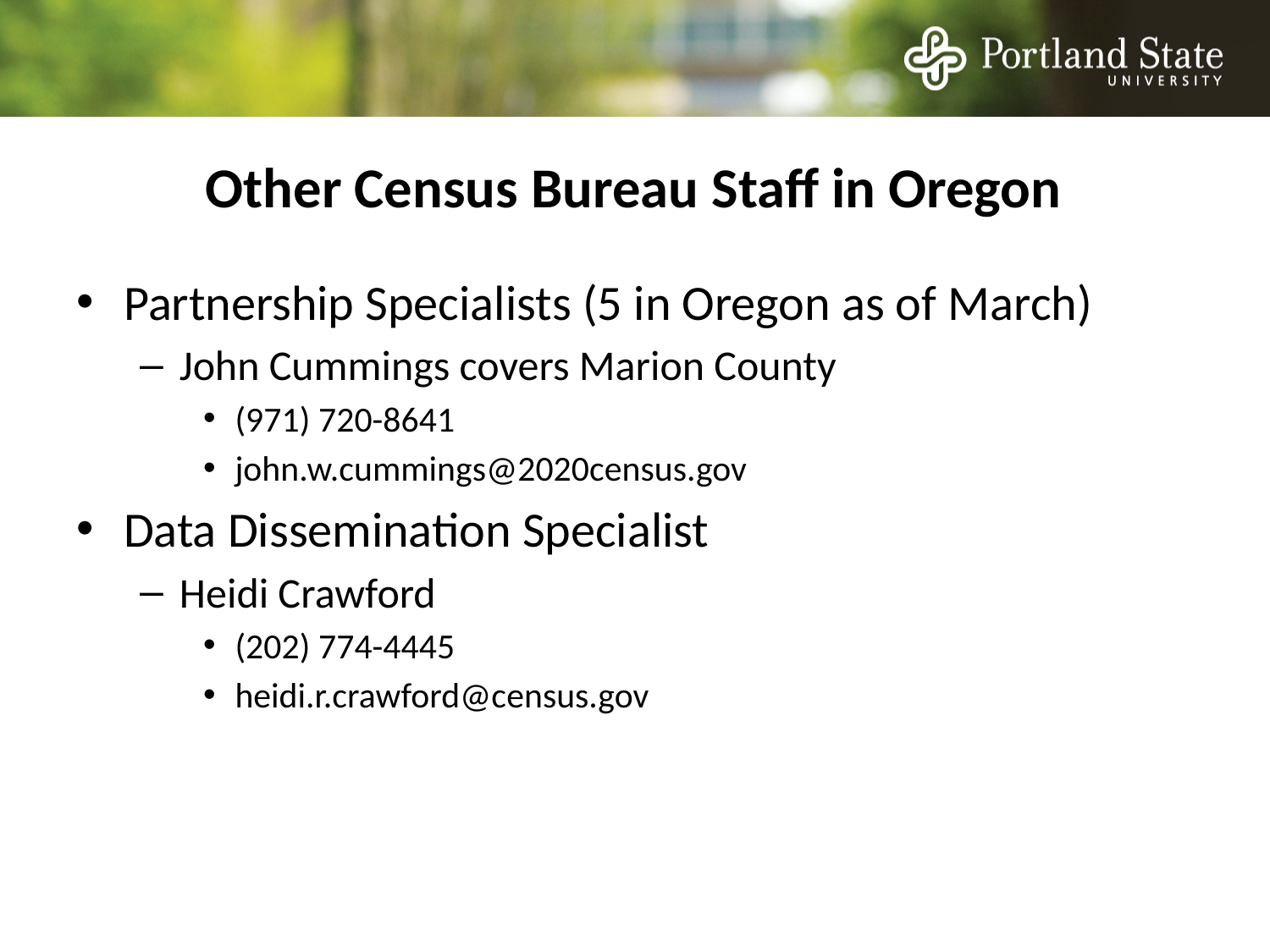

# Other Census Bureau Staff in Oregon
Partnership Specialists (5 in Oregon as of March)
John Cummings covers Marion County
(971) 720-8641
john.w.cummings@2020census.gov
Data Dissemination Specialist
Heidi Crawford
(202) 774-4445
heidi.r.crawford@census.gov